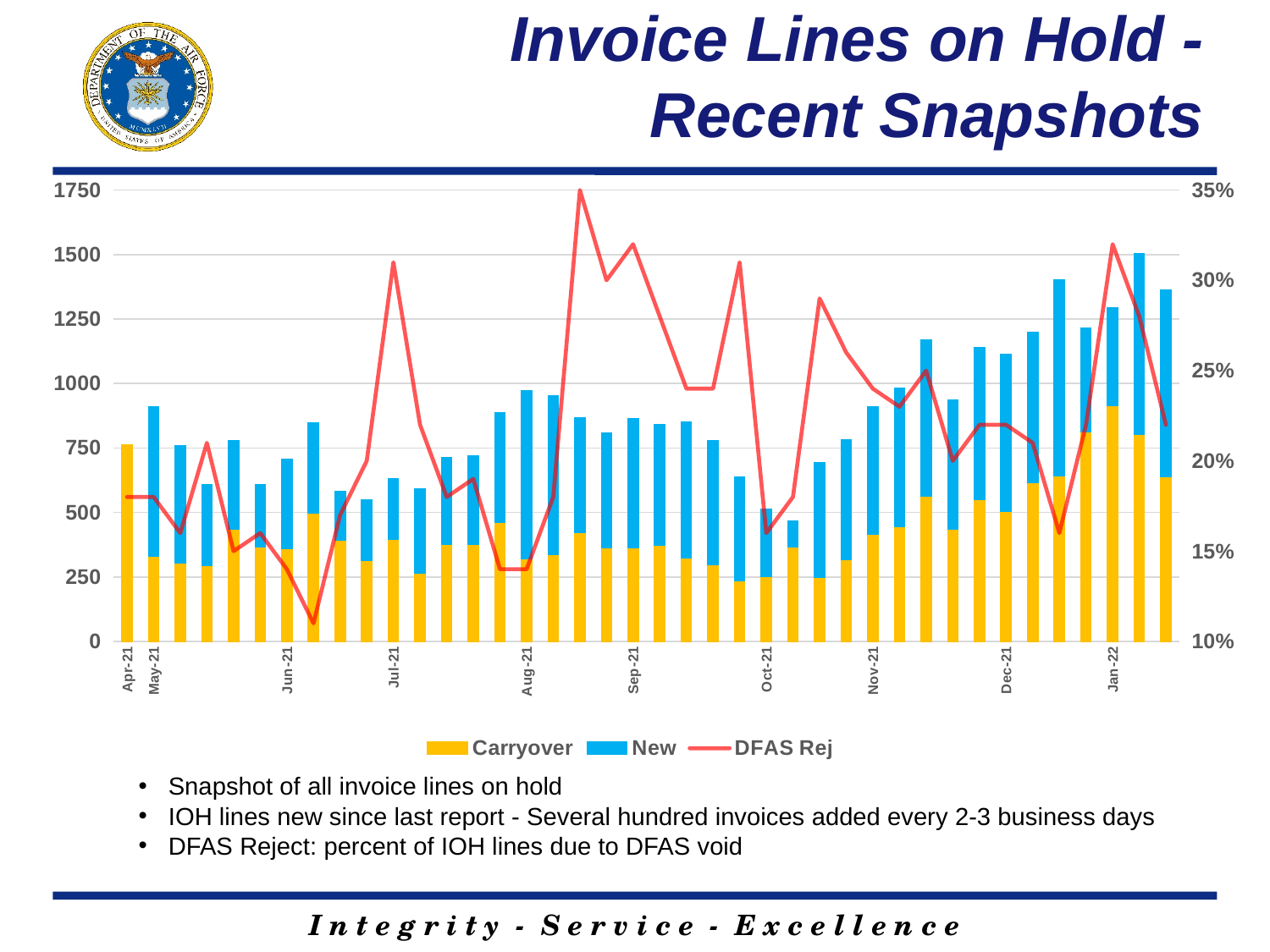

# Invoice Lines on Hold - Recent Snapshots

### Chart

| Category | Carryover | New | DFAS Rej |
|---|---|---|---|
| 44307 | 764.0 | None | 0.18 |
| 44317 | 329.0 | 580.0 | 0.18 |
|  | 304.0 | 456.0 | 0.16 |
|  | 293.0 | 314.0 | 0.21 |
|  | 433.0 | 346.0 | 0.15 |
|  | 366.0 | 241.0 | 0.16 |
| 44348 | 358.0 | 350.0 | 0.14 |
|  | 498.0 | 350.0 | 0.11 |
|  | 393.0 | 189.0 | 0.17 |
|  | 312.0 | 238.0 | 0.2 |
| 44378 | 395.0 | 237.0 | 0.31 |
|  | 264.0 | 328.0 | 0.22 |
|  | 374.0 | 341.0 | 0.18 |
|  | 374.0 | 347.0 | 0.19 |
|  | 461.0 | 428.0 | 0.14 |
| 44409 | 319.0 | 655.0 | 0.14 |
|  | 335.0 | 617.0 | 0.18 |
|  | 422.0 | 445.0 | 0.35 |
|  | 361.0 | 447.0 | 0.3 |
| 44440 | 363.0 | 500.0 | 0.32 |
|  | 372.0 | 468.0 | 0.28 |
|  | 323.0 | 529.0 | 0.24 |
|  | 297.0 | 482.0 | 0.24 |
|  | 234.0 | 404.0 | 0.31 |
| 44470 | 250.0 | 264.0 | 0.16 |
|  | 365.0 | 103.0 | 0.18 |
|  | 249.0 | 444.0 | 0.29 |
|  | 315.0 | 468.0 | 0.26 |
| 44501 | 414.0 | 495.0 | 0.24 |
|  | 444.0 | 538.0 | 0.23 |
|  | 564.0 | 607.0 | 0.25 |
|  | 436.0 | 501.0 | 0.2 |
|  | 549.0 | 591.0 | 0.22 |
| 44531 | 503.0 | 612.0 | 0.22 |
|  | 616.0 | 582.0 | 0.21 |
|  | 641.0 | 761.0 | 0.16 |
|  | 812.0 | 404.0 | 0.22 |
| 44562 | 912.0 | 381.0 | 0.32 |
|  | 801.0 | 704.0 | 0.28 |
|  | 637.0 | 725.0 | 0.22 |
Snapshot of all invoice lines on hold
IOH lines new since last report - Several hundred invoices added every 2-3 business days
DFAS Reject: percent of IOH lines due to DFAS void